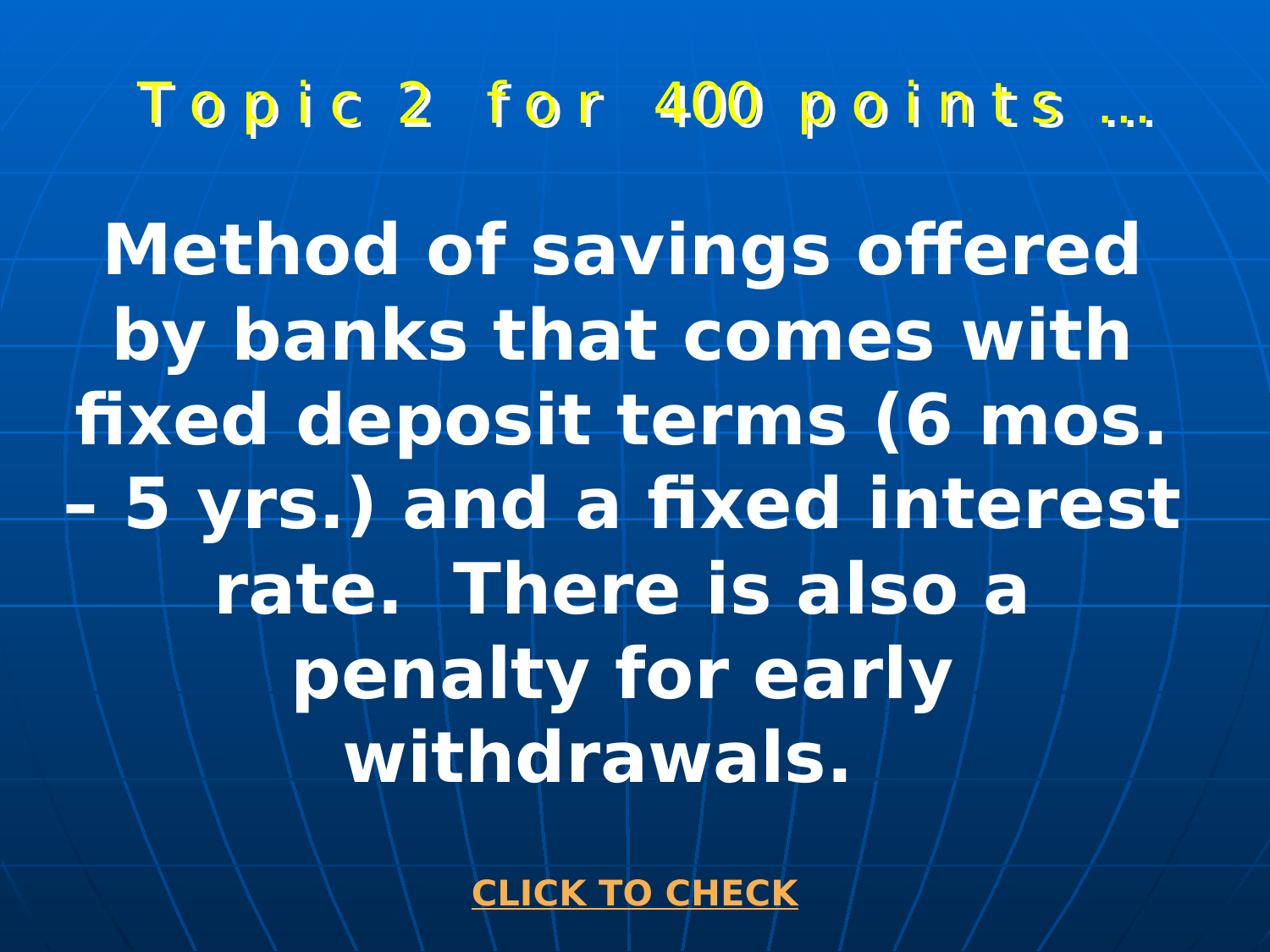

T o p i c  2   f o r   400  p o i n t s  …
Method of savings offered by banks that comes with fixed deposit terms (6 mos. – 5 yrs.) and a fixed interest rate.  There is also a penalty for early withdrawals.

CLICK TO CHECK